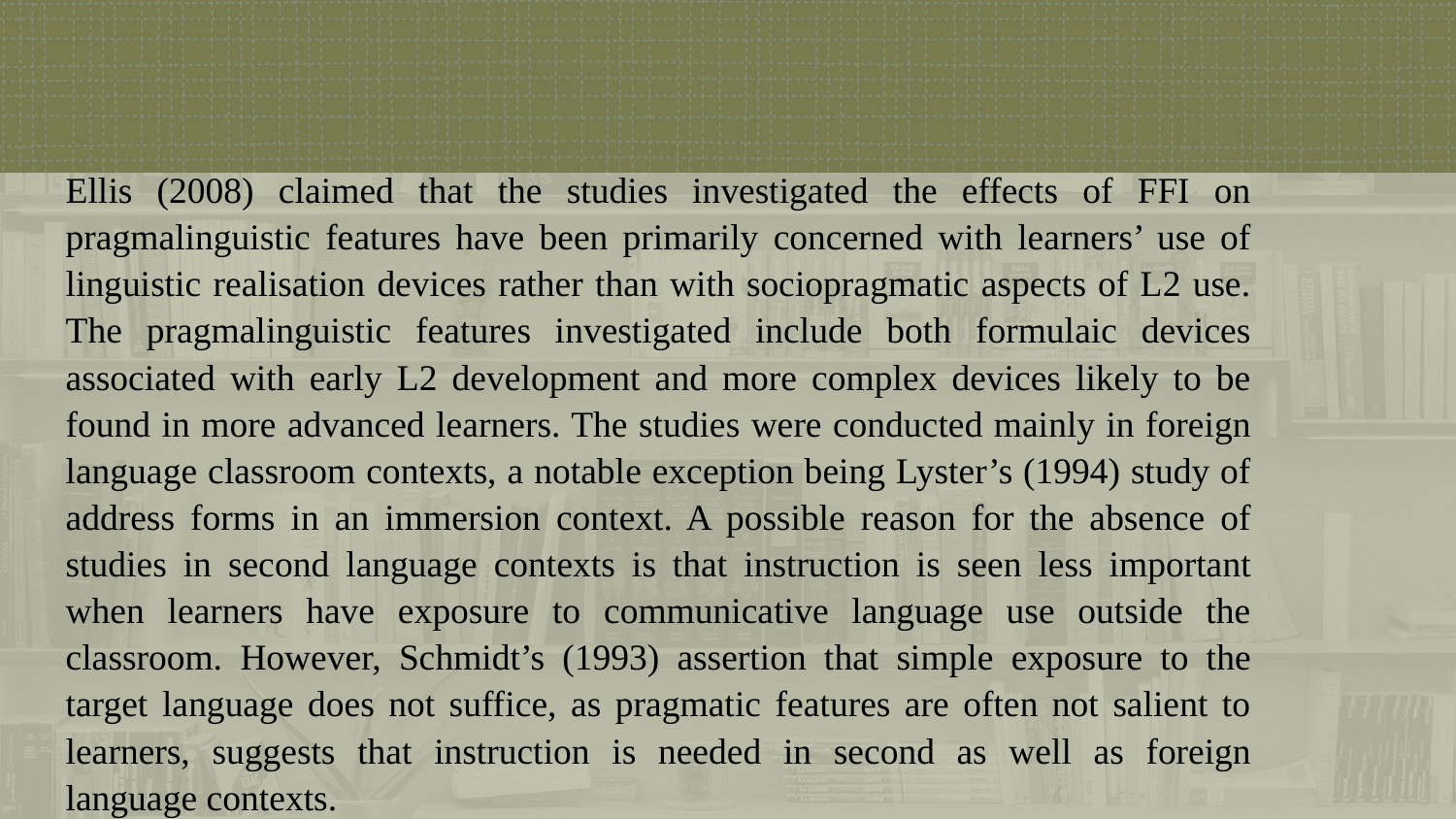

Ellis (2008) claimed that the studies investigated the effects of FFI on pragmalinguistic features have been primarily concerned with learners’ use of linguistic realisation devices rather than with sociopragmatic aspects of L2 use. The pragmalinguistic features investigated include both formulaic devices associated with early L2 development and more complex devices likely to be found in more advanced learners. The studies were conducted mainly in foreign language classroom contexts, a notable exception being Lyster’s (1994) study of address forms in an immersion context. A possible reason for the absence of studies in second language contexts is that instruction is seen less important when learners have exposure to communicative language use outside the classroom. However, Schmidt’s (1993) assertion that simple exposure to the target language does not suffice, as pragmatic features are often not salient to learners, suggests that instruction is needed in second as well as foreign language contexts.